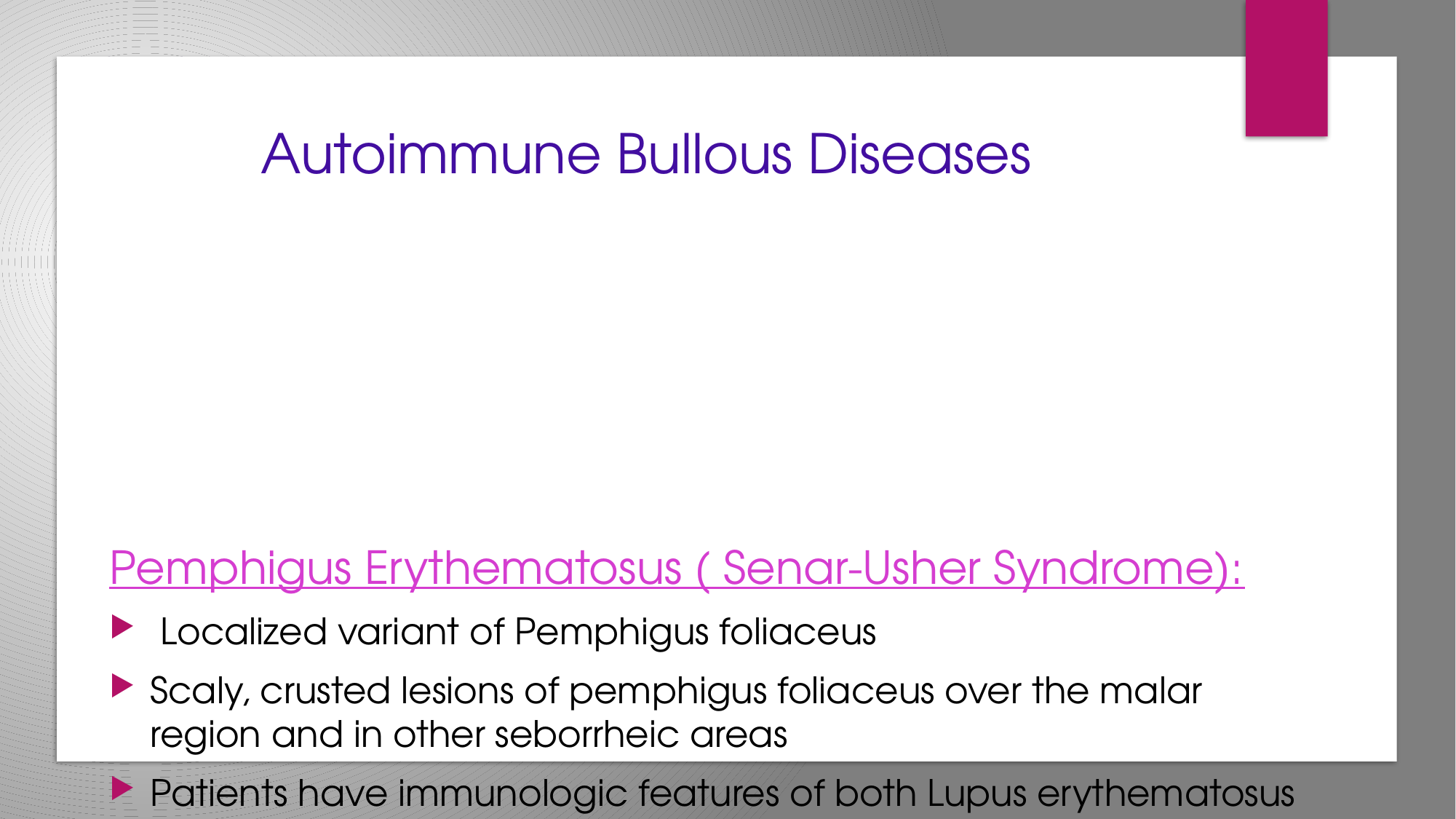

# Autoimmune Bullous Diseases

Pemphigus Erythematosus ( Senar-Usher Syndrome):
 Localized variant of Pemphigus foliaceus
Scaly, crusted lesions of pemphigus foliaceus over the malar region and in other seborrheic areas
Patients have immunologic features of both Lupus erythematosus and pemphigus ( i.e. IgG and C3 deposition on cell surface of keratinocytes as well as the basement membrane zone, in addition to circulating ANA
Very rare, only reported in few patients